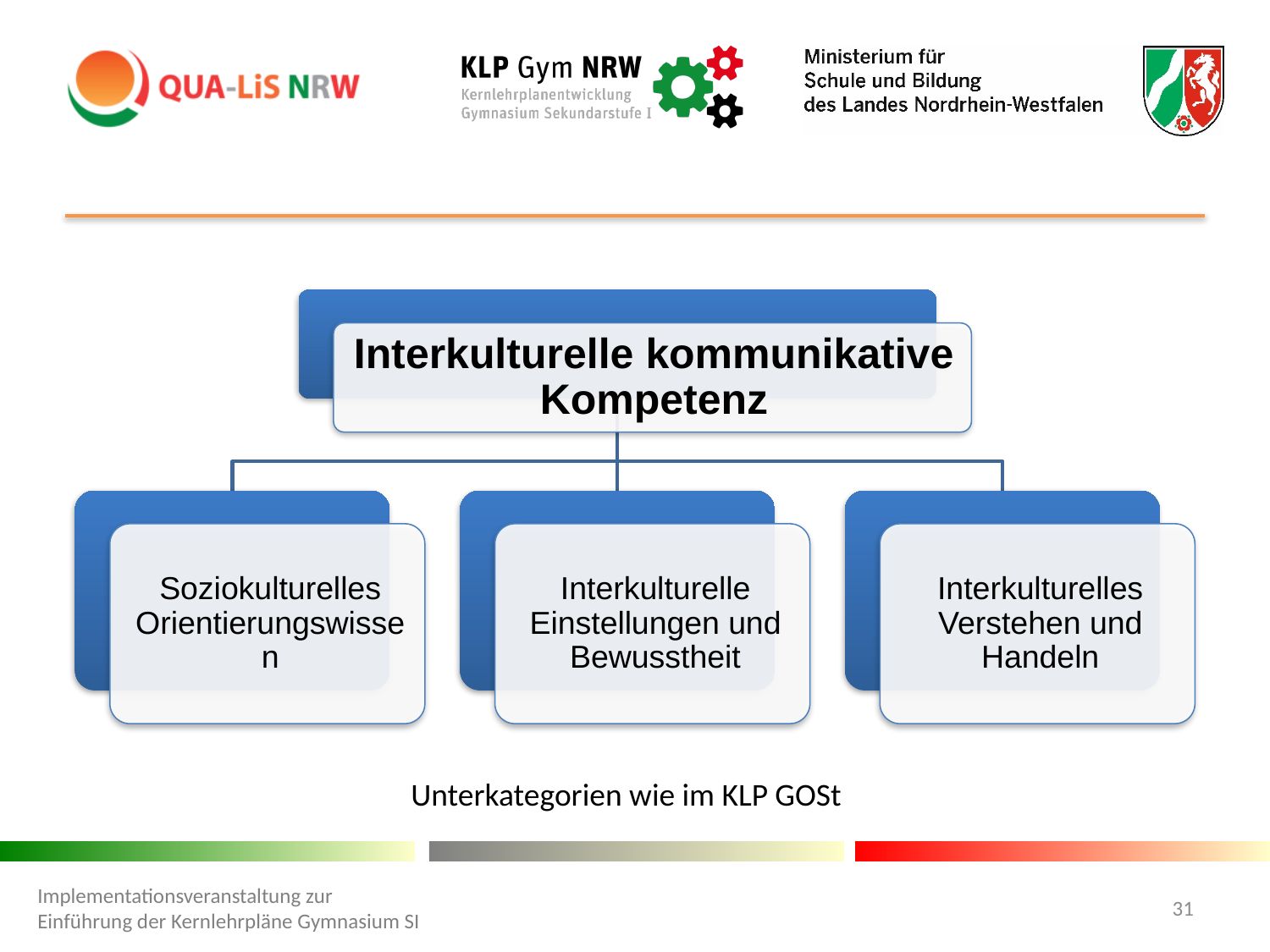

Interkulturelle kommunikative Kompetenz
Soziokulturelles Orientierungswissen
Interkulturelle Einstellungen und Bewusstheit
Interkulturelles Verstehen und Handeln
Unterkategorien wie im KLP GOSt
Implementationsveranstaltung zur Einführung der Kernlehrpläne Gymnasium SI
31